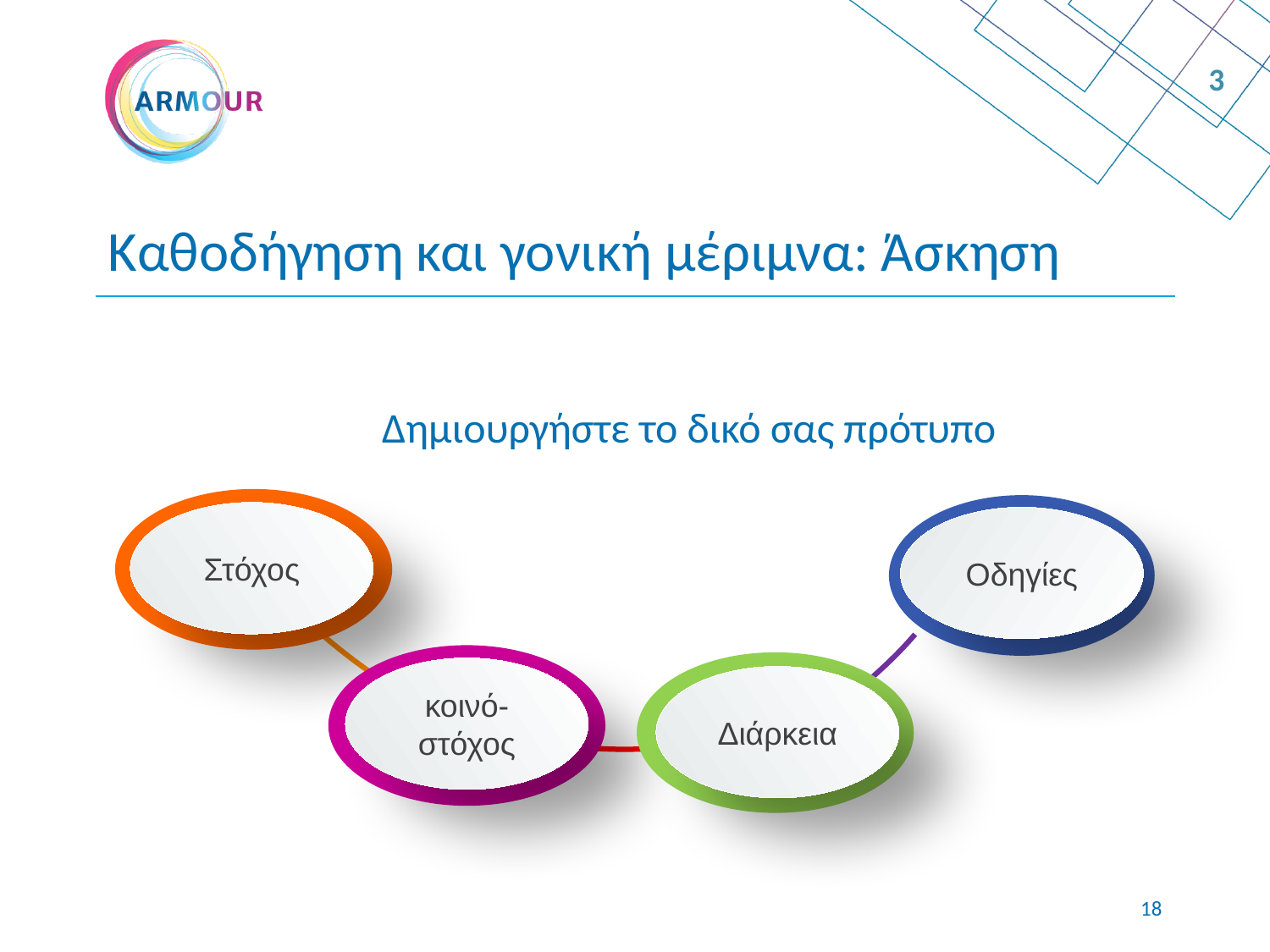

3
# Καθοδήγηση και γονική μέριμνα: Άσκηση
Δημιουργήστε το δικό σας πρότυπο

Στόχος
Οδηγίες

κοινό-στόχος
Διάρκεια

18